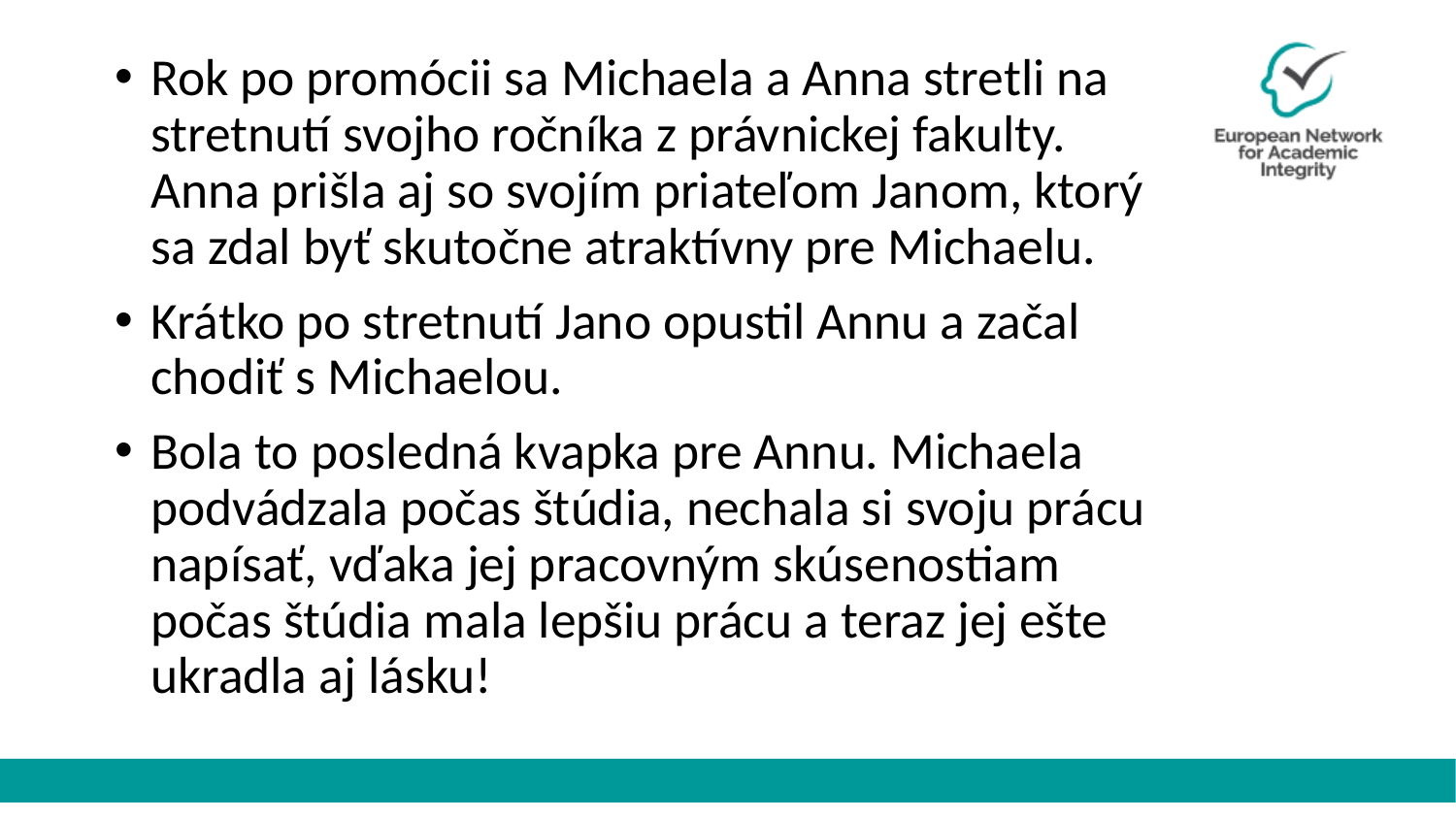

Rok po promócii sa Michaela a Anna stretli na stretnutí svojho ročníka z právnickej fakulty. Anna prišla aj so svojím priateľom Janom, ktorý sa zdal byť skutočne atraktívny pre Michaelu.
Krátko po stretnutí Jano opustil Annu a začal chodiť s Michaelou.
Bola to posledná kvapka pre Annu. Michaela podvádzala počas štúdia, nechala si svoju prácu napísať, vďaka jej pracovným skúsenostiam počas štúdia mala lepšiu prácu a teraz jej ešte ukradla aj lásku!